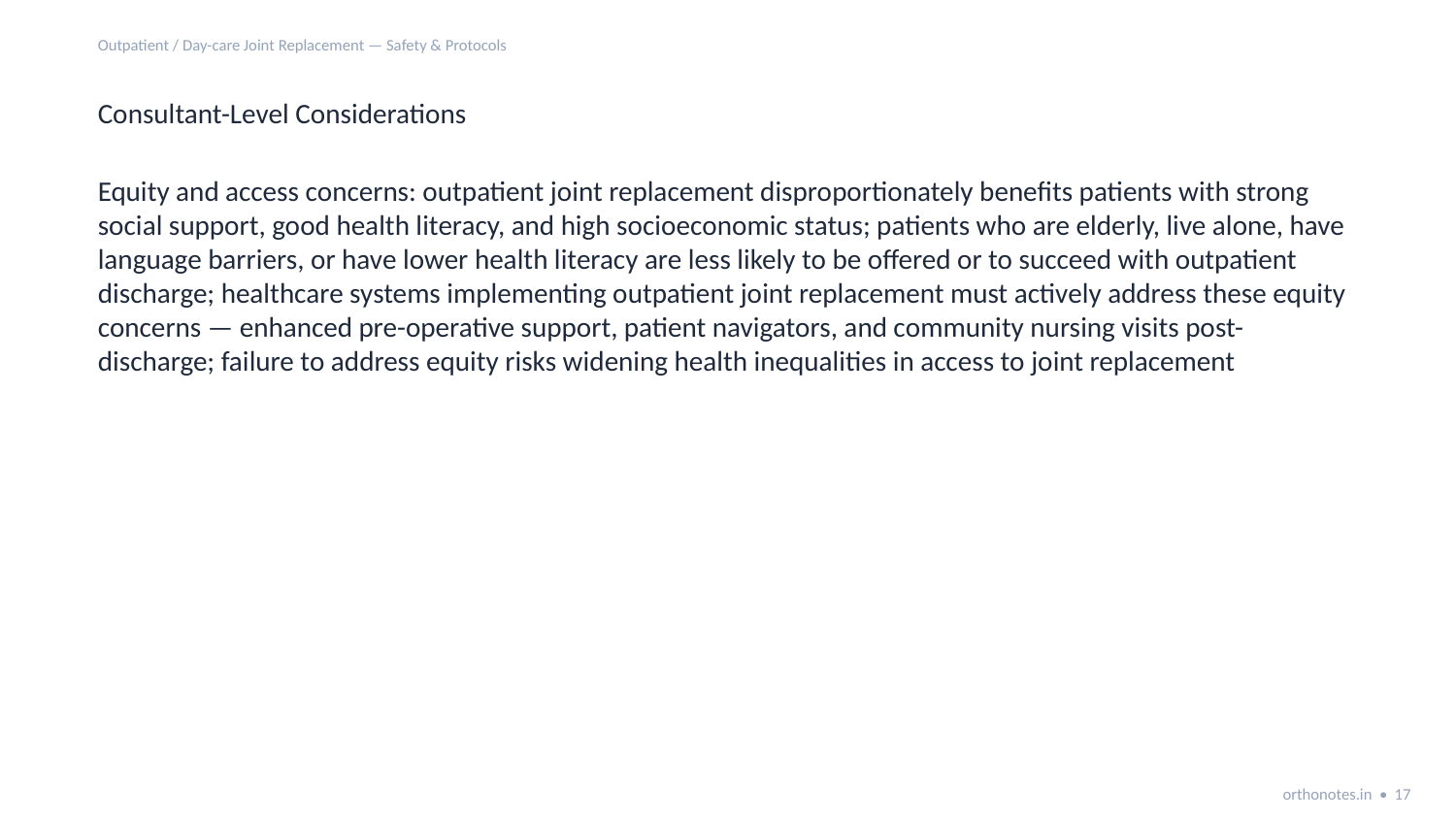

Outpatient / Day-care Joint Replacement — Safety & Protocols
Consultant-Level Considerations
Equity and access concerns: outpatient joint replacement disproportionately benefits patients with strong social support, good health literacy, and high socioeconomic status; patients who are elderly, live alone, have language barriers, or have lower health literacy are less likely to be offered or to succeed with outpatient discharge; healthcare systems implementing outpatient joint replacement must actively address these equity concerns — enhanced pre-operative support, patient navigators, and community nursing visits post-discharge; failure to address equity risks widening health inequalities in access to joint replacement
orthonotes.in  •  17